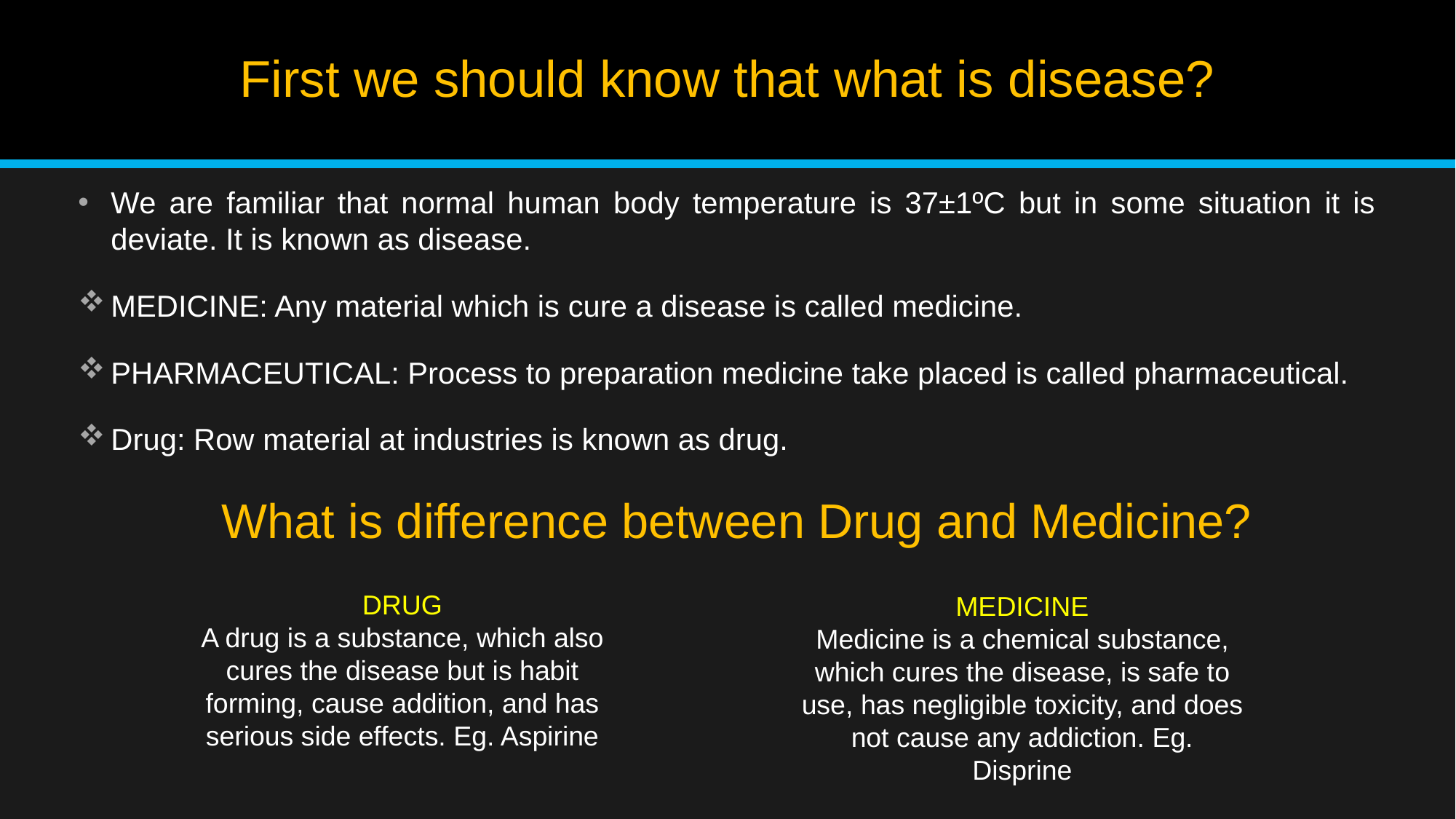

# First we should know that what is disease?
We are familiar that normal human body temperature is 37±1ºC but in some situation it is deviate. It is known as disease.
MEDICINE: Any material which is cure a disease is called medicine.
PHARMACEUTICAL: Process to preparation medicine take placed is called pharmaceutical.
Drug: Row material at industries is known as drug.
What is difference between Drug and Medicine?
DRUG
A drug is a substance, which also cures the disease but is habit forming, cause addition, and has serious side effects. Eg. Aspirine
MEDICINE
Medicine is a chemical substance, which cures the disease, is safe to use, has negligible toxicity, and does not cause any addiction. Eg. Disprine